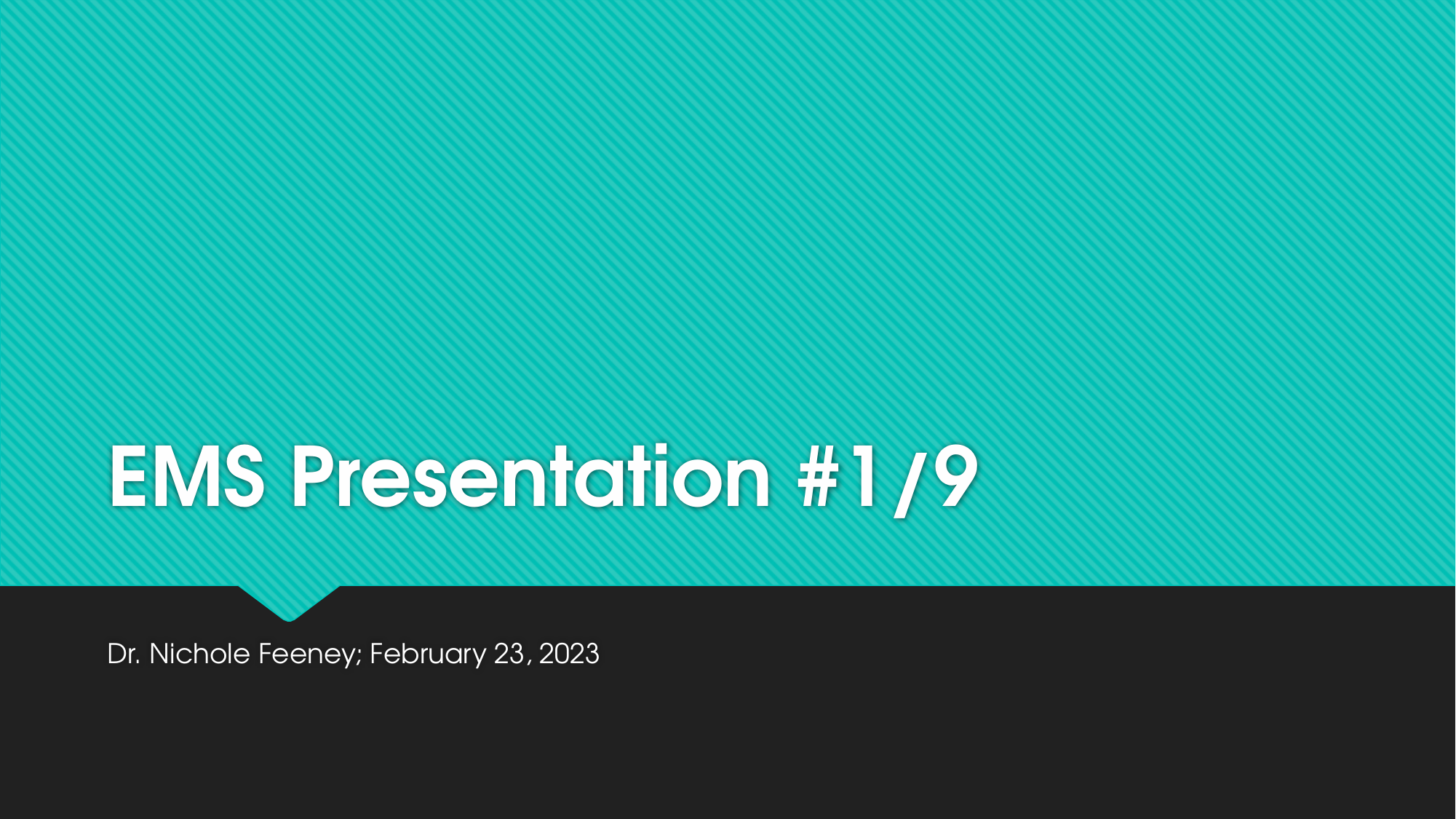

# EMS Presentation #1/9
Dr. Nichole Feeney; February 23, 2023